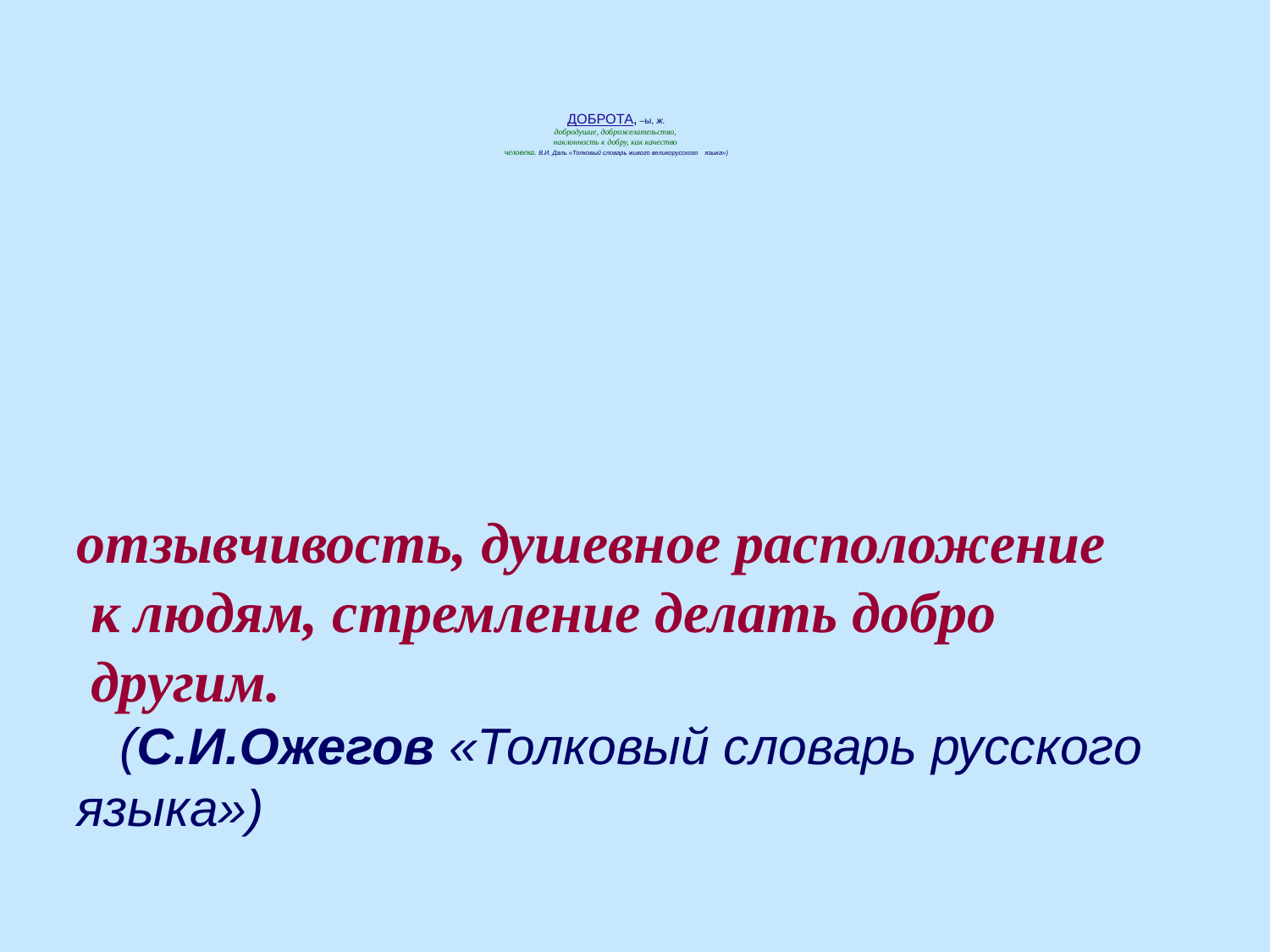

# ДОБРОТА, –ы, ж. добродушие, доброжелательство, наклонность к добру, как качество человека. В.И. Даль «Толковый словарь живого великорусского    языка»)

отзывчивость, душевное расположение
 к людям, стремление делать добро
 другим.
   (С.И.Ожегов «Толковый словарь русского языка»)